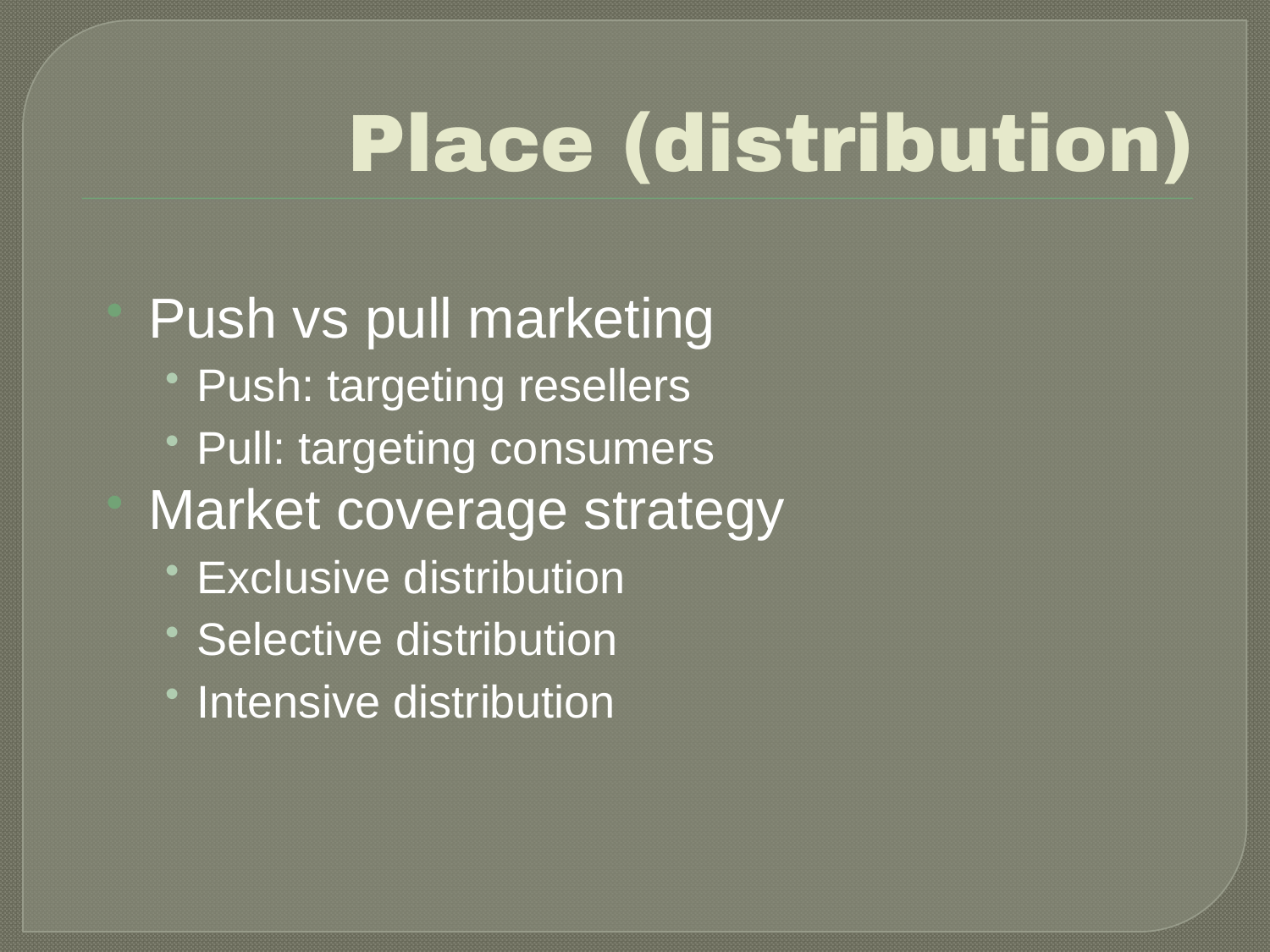

# Place (distribution)
Push vs pull marketing
Push: targeting resellers
Pull: targeting consumers
Market coverage strategy
Exclusive distribution
Selective distribution
Intensive distribution